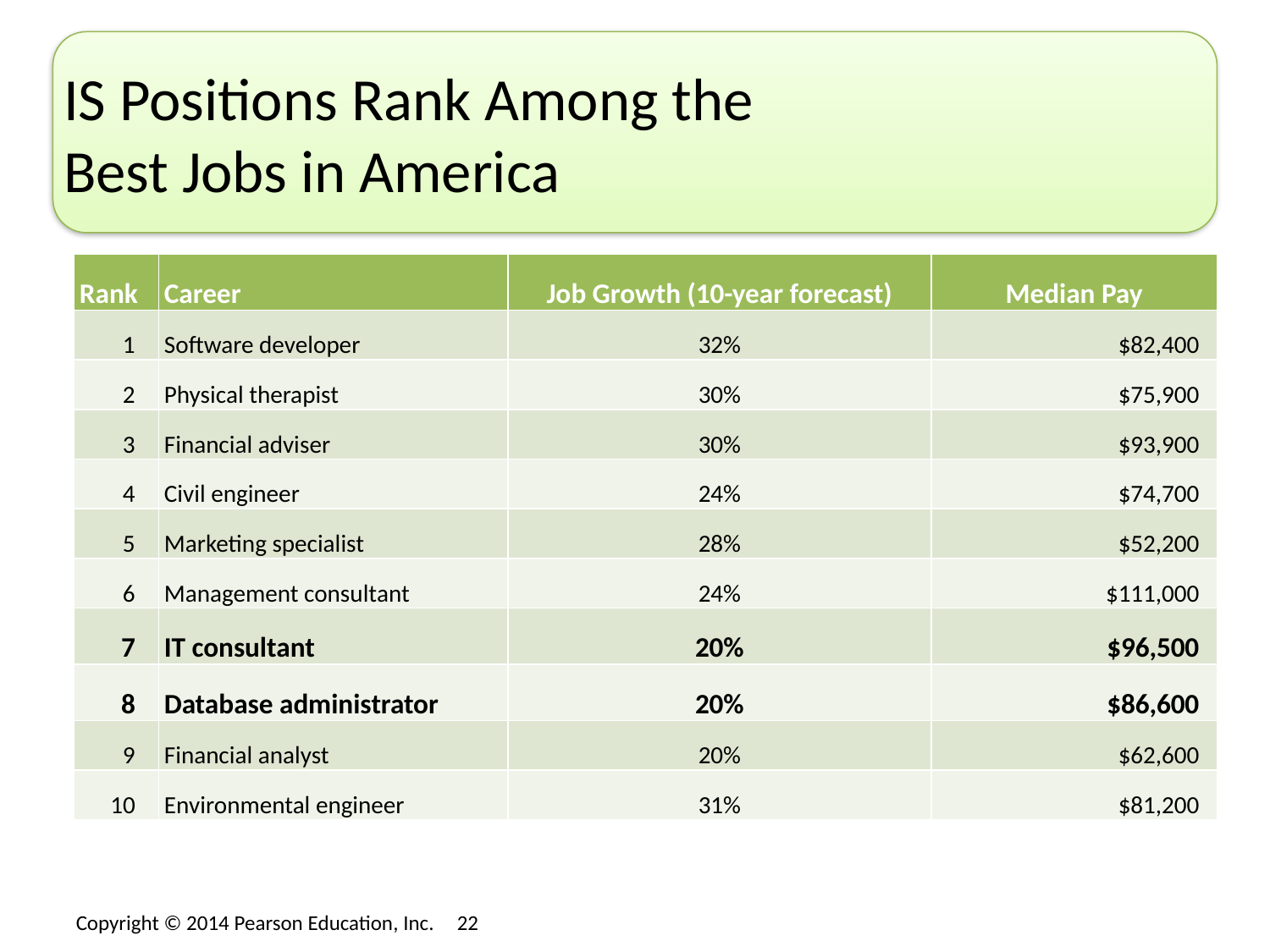

# IS Positions Rank Among the Best Jobs in America
| Rank | Career | Job Growth (10-year forecast) | Median Pay |
| --- | --- | --- | --- |
| 1 | Software developer | 32% | $82,400 |
| 2 | Physical therapist | 30% | $75,900 |
| 3 | Financial adviser | 30% | $93,900 |
| 4 | Civil engineer | 24% | $74,700 |
| 5 | Marketing specialist | 28% | $52,200 |
| 6 | Management consultant | 24% | $111,000 |
| 7 | IT consultant | 20% | $96,500 |
| 8 | Database administrator | 20% | $86,600 |
| 9 | Financial analyst | 20% | $62,600 |
| 10 | Environmental engineer | 31% | $81,200 |